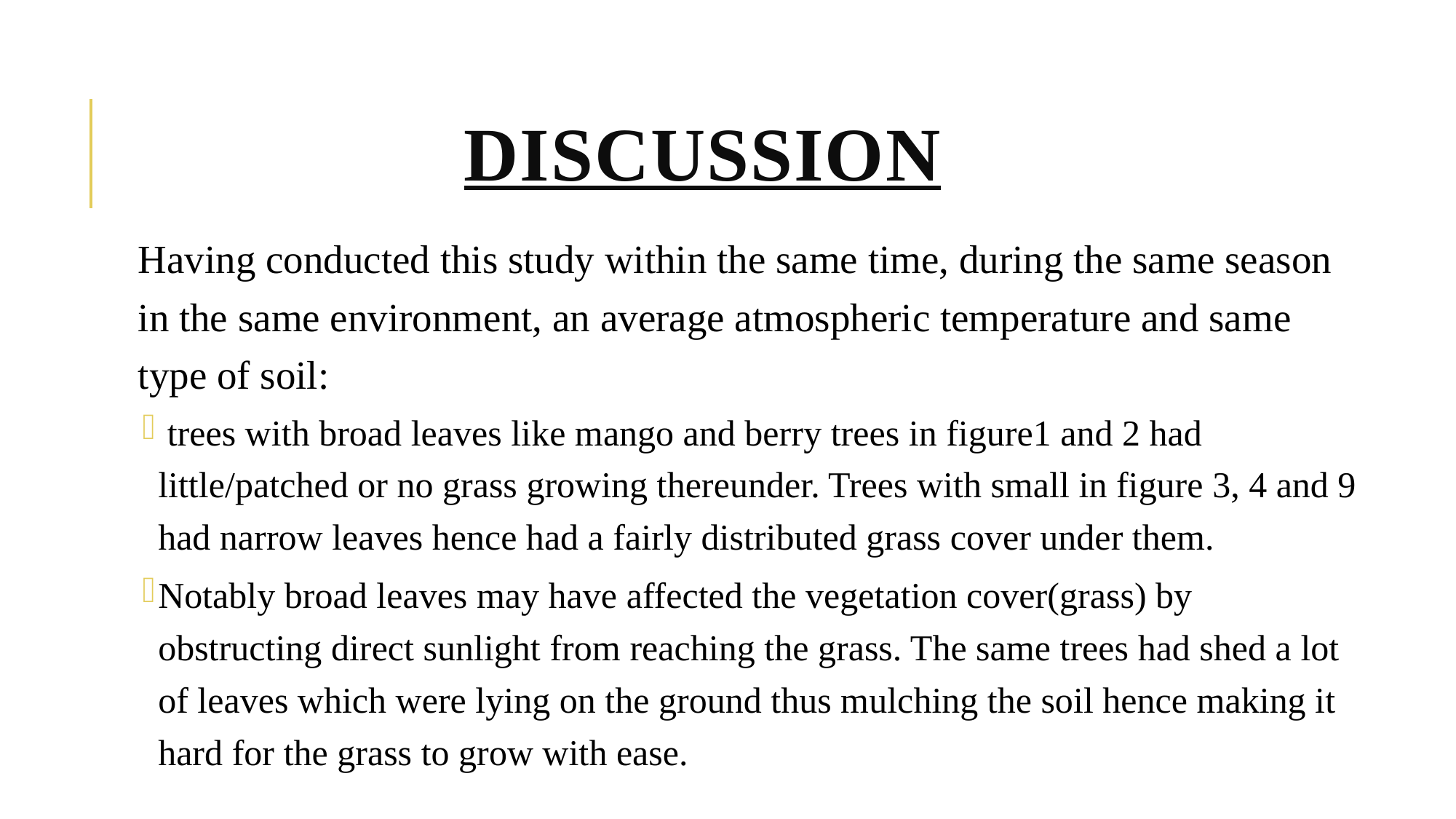

# DISCUSSION
Having conducted this study within the same time, during the same season in the same environment, an average atmospheric temperature and same type of soil:
 trees with broad leaves like mango and berry trees in figure1 and 2 had little/patched or no grass growing thereunder. Trees with small in figure 3, 4 and 9 had narrow leaves hence had a fairly distributed grass cover under them.
Notably broad leaves may have affected the vegetation cover(grass) by obstructing direct sunlight from reaching the grass. The same trees had shed a lot of leaves which were lying on the ground thus mulching the soil hence making it hard for the grass to grow with ease.